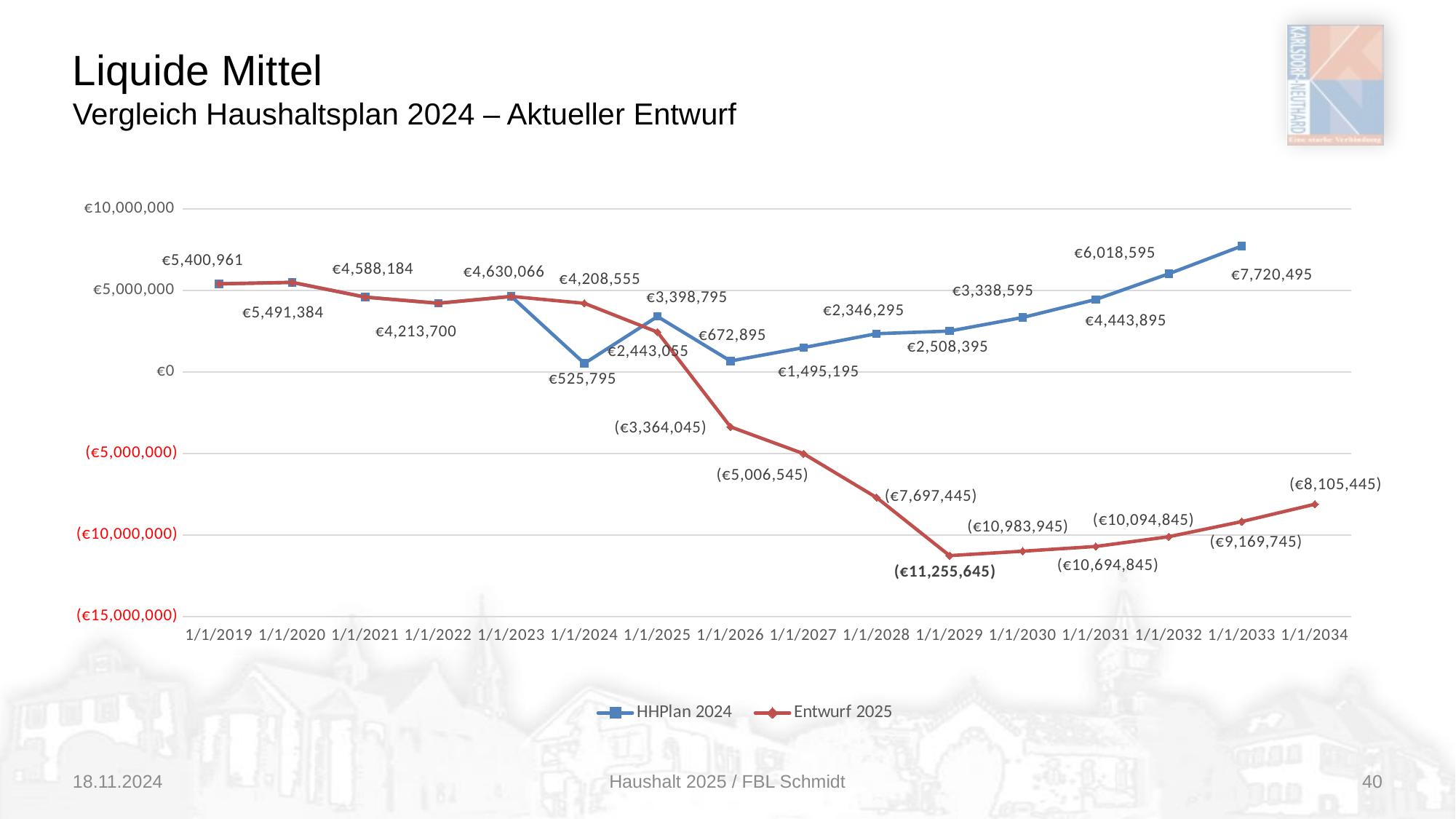

# Liquide Mittel Vergleich Haushaltsplan 2024 – Aktueller Entwurf

### Chart

| Category | HHPlan 2024 | Entwurf 2025 |
|---|---|---|
| 43830 | 5400961.249999999 | 5400961.249999999 |
| 44196 | 5491384.040000003 | 5491384.040000003 |
| 44561 | 4588184.379999999 | 4588184.379999999 |
| 44926 | 4213700.360000001 | 4213700.360000001 |
| 45291 | 4630065.98 | 4630065.98 |
| 45657 | 525794.7100000046 | 4208554.5600000005 |
| 46022 | 3398794.7100000046 | 2443054.5600000005 |
| 46387 | 672894.7100000046 | -3364045.4399999995 |
| 46752 | 1495194.7100000046 | -5006545.4399999995 |
| 47118 | 2346294.7100000046 | -7697445.4399999995 |
| 47483 | 2508394.7100000046 | -11255645.44 |
| 47848 | 3338594.7100000046 | -10983945.44 |
| 48213 | 4443894.710000005 | -10694845.44 |
| 48579 | 6018594.710000005 | -10094845.44 |
| 48944 | 7720494.710000005 | -9169745.44 |
| 49309 | None | -8105445.4399999995 |
18.11.2024
Haushalt 2025 / FBL Schmidt
40